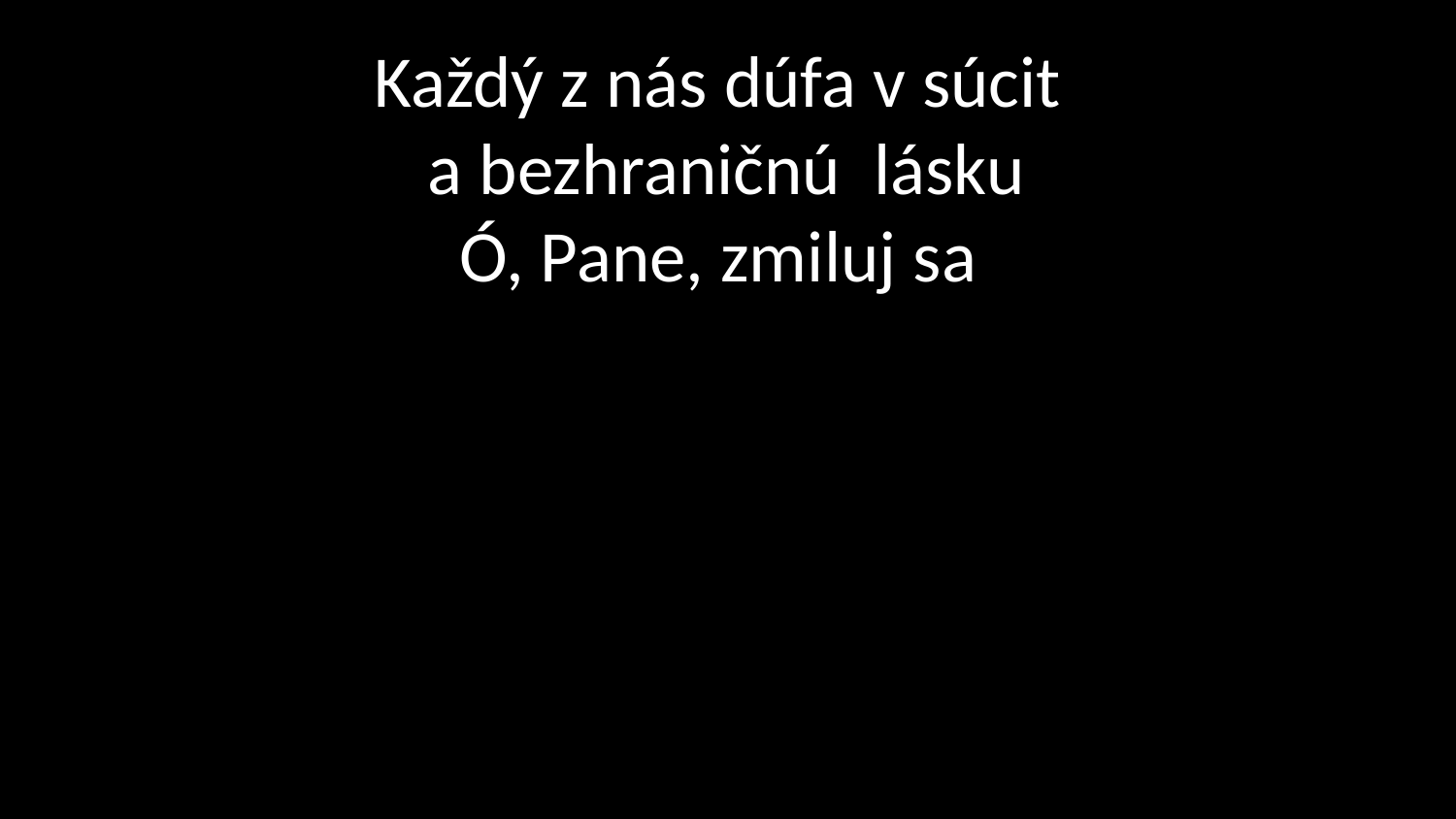

# Každý z nás dúfa v súcit a bezhraničnú  lásku Ó, Pane, zmiluj sa